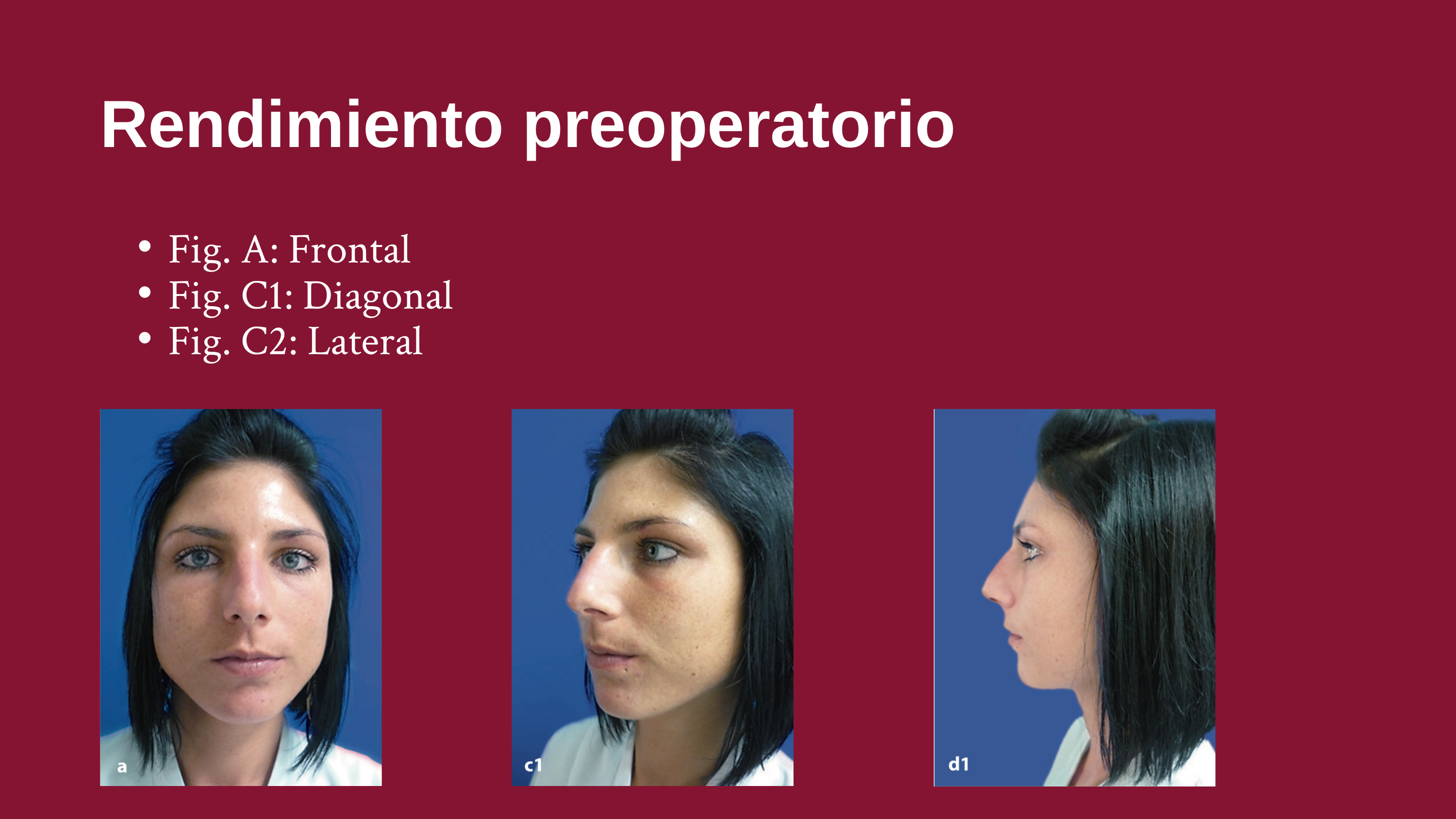

Rendimiento preoperatorio
Fig. A: Frontal
Fig. C1: Diagonal
Fig. C2: Lateral